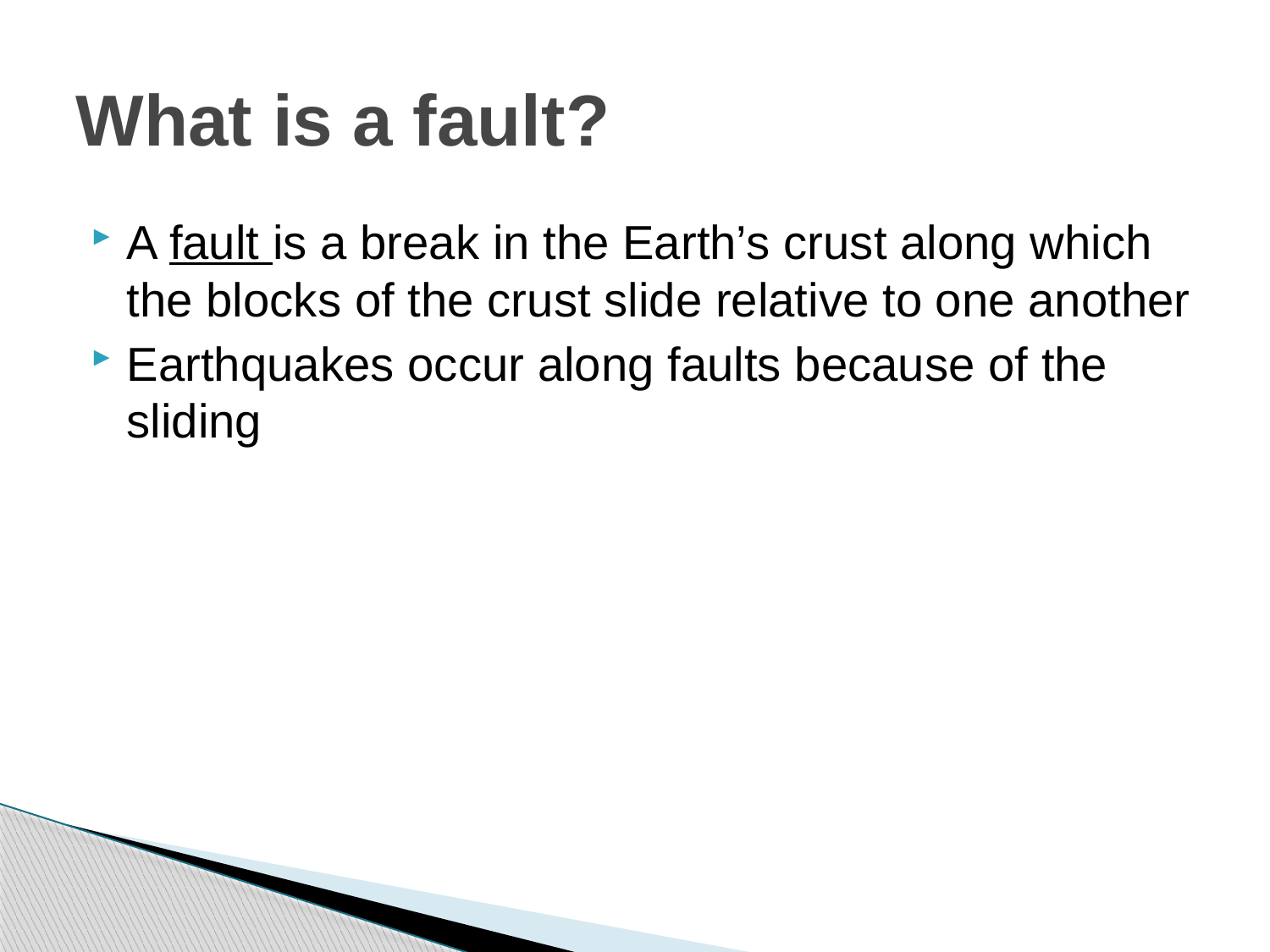

# What is a fault?
A fault is a break in the Earth’s crust along which the blocks of the crust slide relative to one another
Earthquakes occur along faults because of the sliding